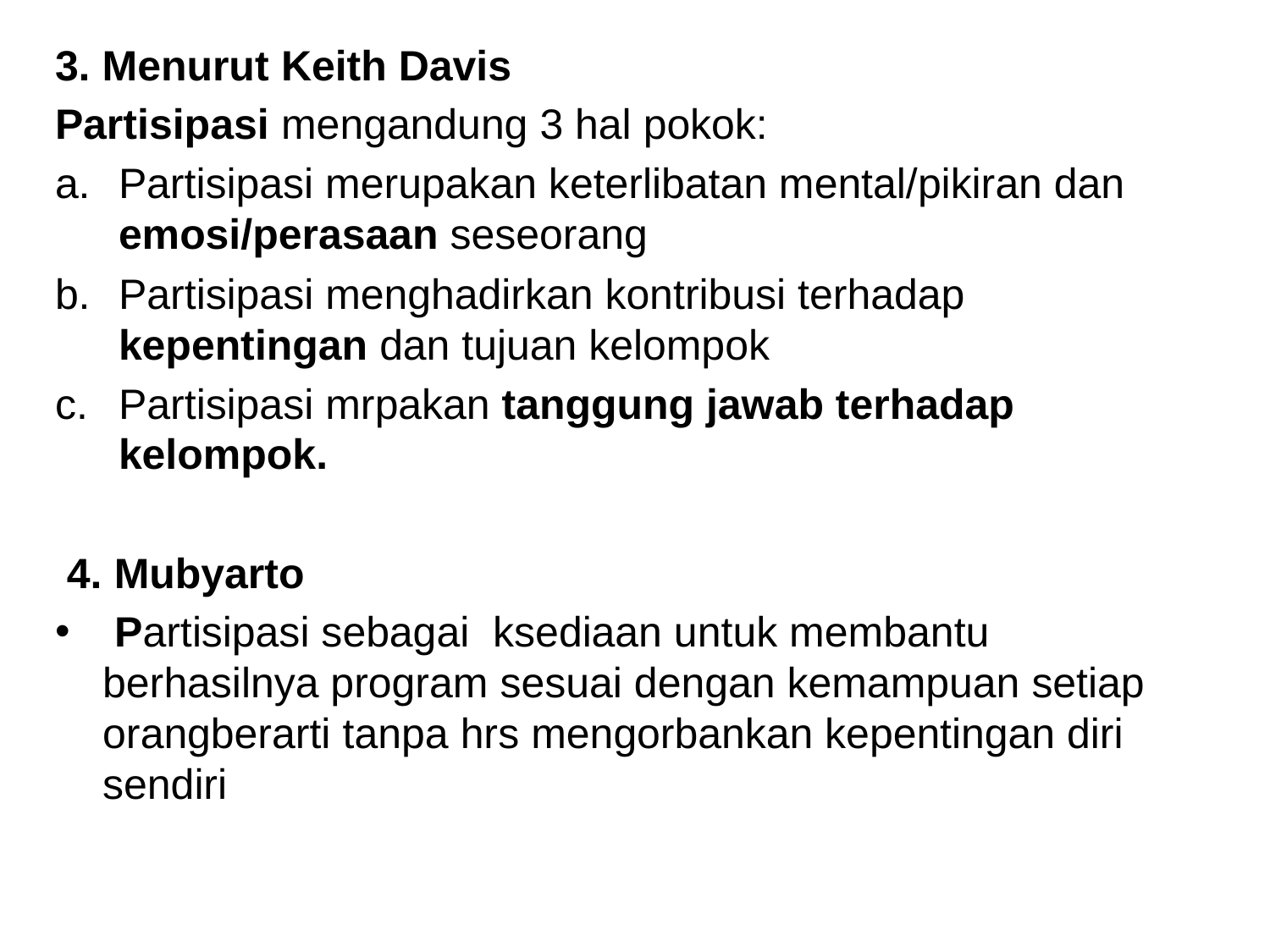

3. Menurut Keith Davis
Partisipasi mengandung 3 hal pokok:
Partisipasi merupakan keterlibatan mental/pikiran dan emosi/perasaan seseorang
Partisipasi menghadirkan kontribusi terhadap kepentingan dan tujuan kelompok
Partisipasi mrpakan tanggung jawab terhadap kelompok.

 4. Mubyarto
 Partisipasi sebagai  ksediaan untuk membantu berhasilnya program sesuai dengan kemampuan setiap orangberarti tanpa hrs mengorbankan kepentingan diri sendiri